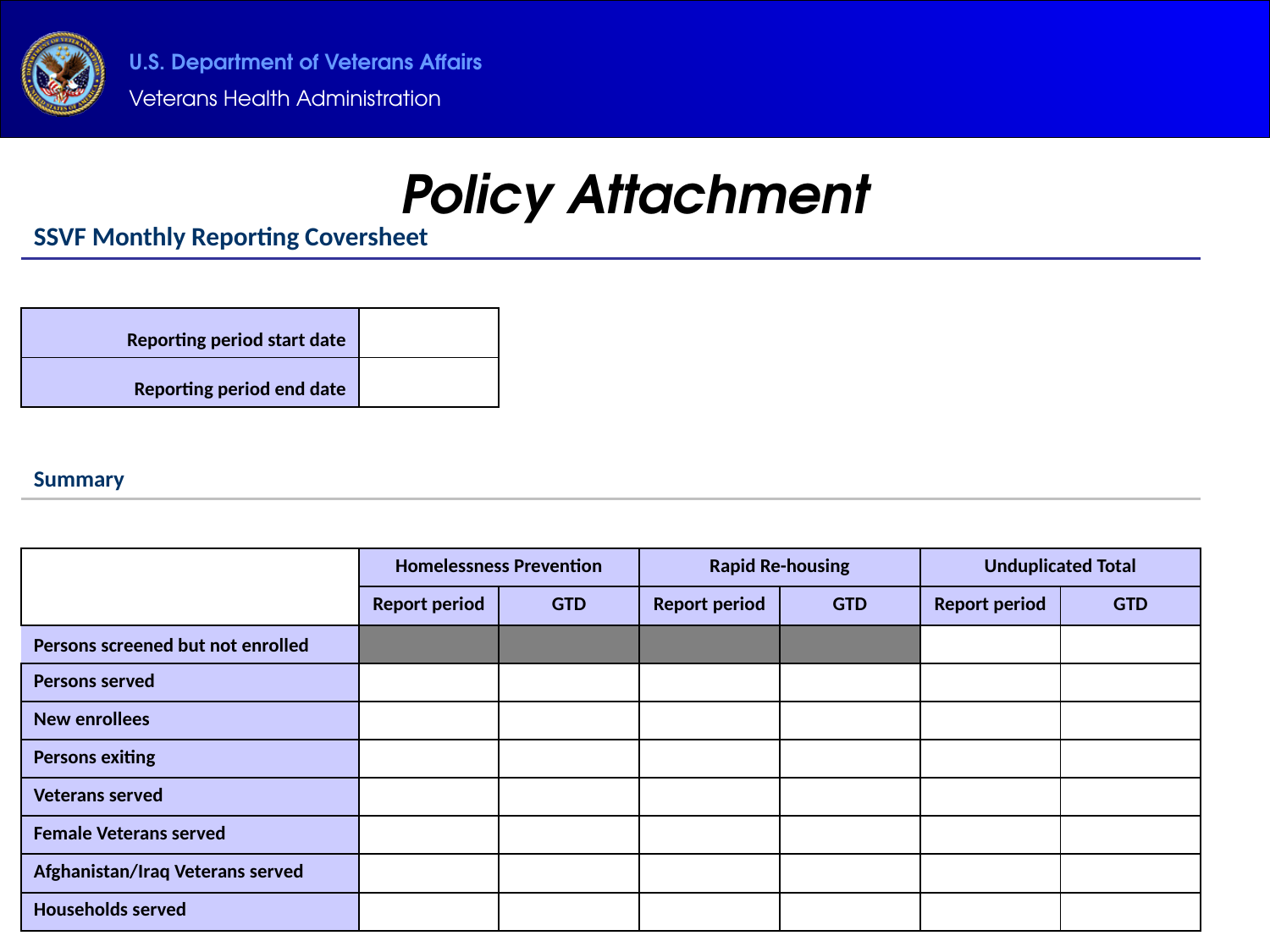

# Policy Attachment
| SSVF Monthly Reporting Coversheet |  |  |  |  |  |  |
| --- | --- | --- | --- | --- | --- | --- |
|  |  |  |  |  |  |  |
| Reporting period start date |  |  |  |  |  |  |
| Reporting period end date |  |  |  |  |  |  |
|  |  |  |  |  |  |  |
| Summary |  |  |  |  |  |  |
|  |  |  |  |  |  |  |
|  | Homelessness Prevention |  | Rapid Re-housing |  | Unduplicated Total |  |
|  | Report period | GTD | Report period | GTD | Report period | GTD |
| Persons screened but not enrolled |  |  |  |  |  |  |
| Persons served |  |  |  |  |  |  |
| New enrollees |  |  |  |  |  |  |
| Persons exiting |  |  |  |  |  |  |
| Veterans served |  |  |  |  |  |  |
| Female Veterans served |  |  |  |  |  |  |
| Afghanistan/Iraq Veterans served |  |  |  |  |  |  |
| Households served |  |  |  |  |  |  |